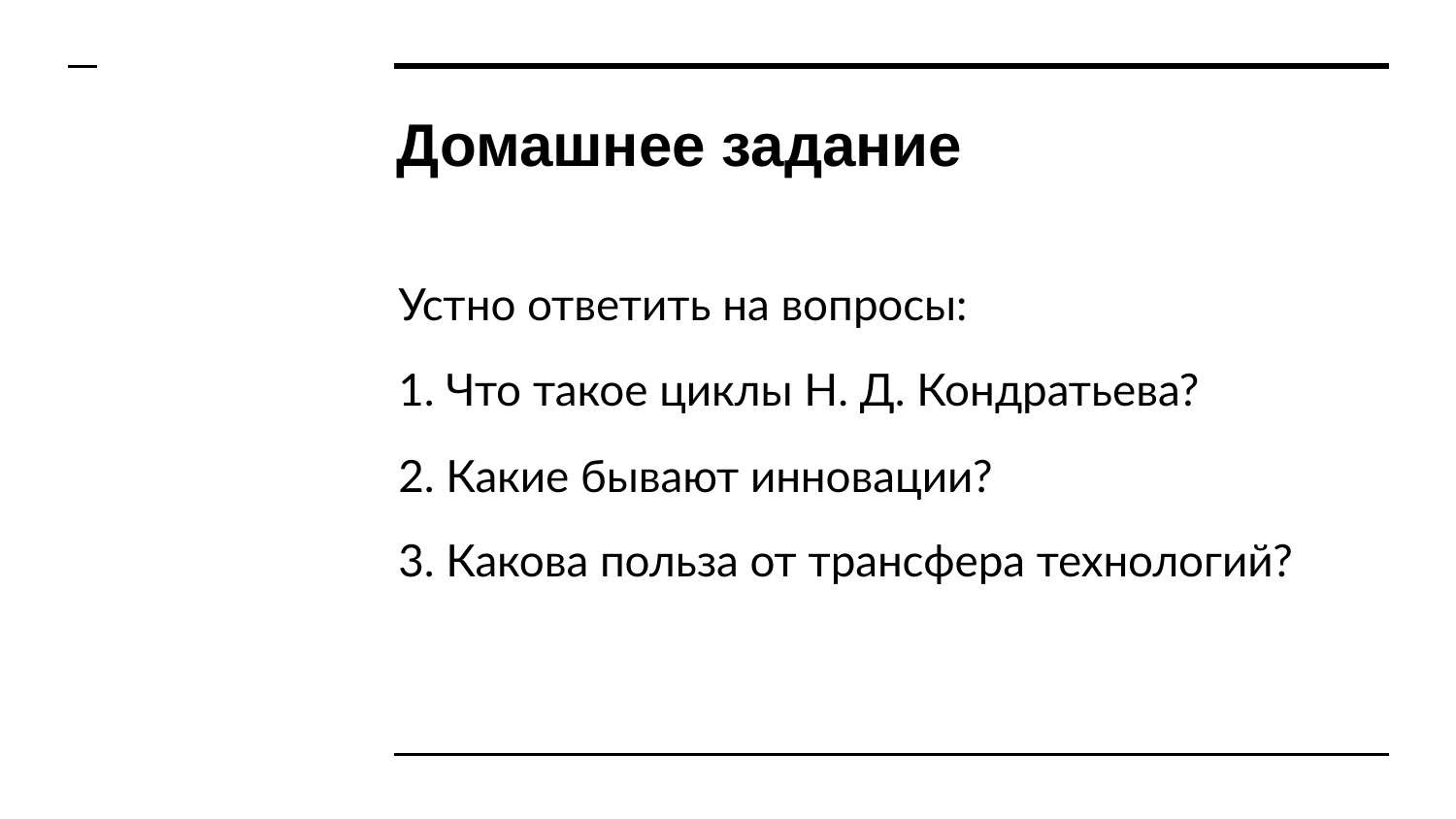

# Домашнее задание
Устно ответить на вопросы:
1. Что такое циклы Н. Д. Кондратьева?
2. Какие бывают инновации?
3. Какова польза от трансфера технологий?